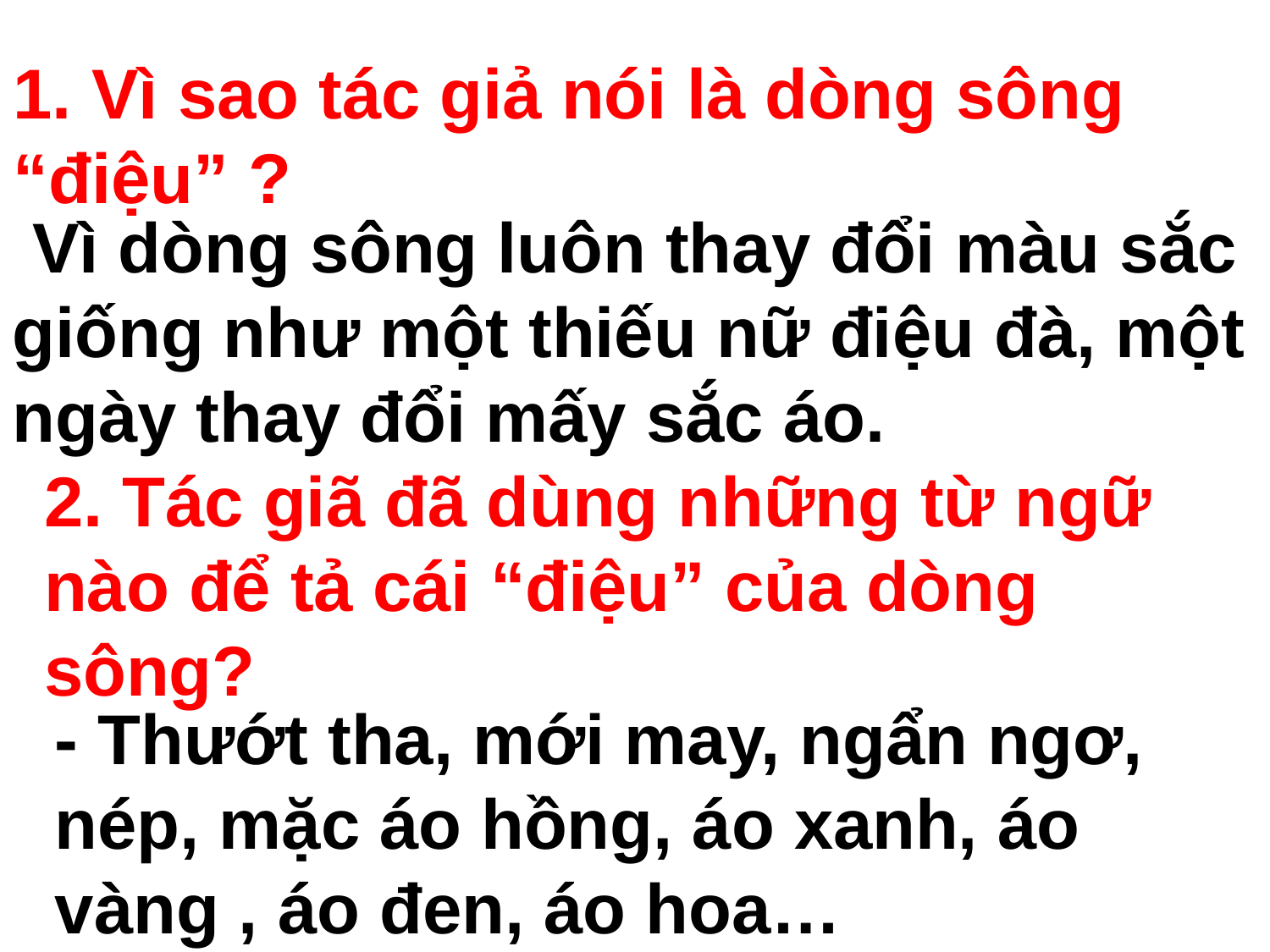

1. Vì sao tác giả nói là dòng sông “điệu” ?
 Vì dòng sông luôn thay đổi màu sắc giống như một thiếu nữ điệu đà, một ngày thay đổi mấy sắc áo.
2. Tác giã đã dùng những từ ngữ nào để tả cái “điệu” của dòng sông?
- Thướt tha, mới may, ngẩn ngơ, nép, mặc áo hồng, áo xanh, áo vàng , áo đen, áo hoa…